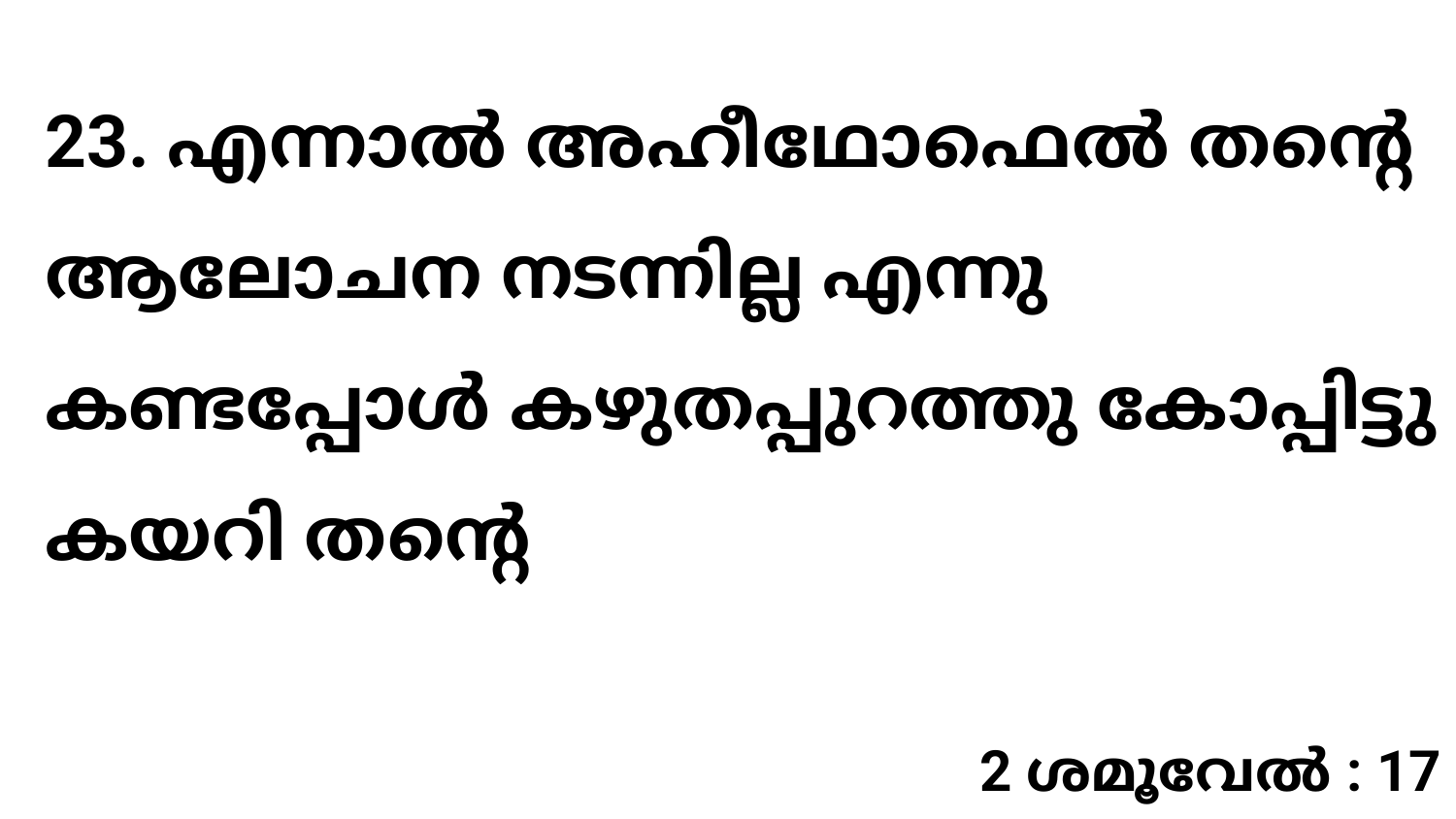

23. എന്നാൽ അഹീഥോഫെൽ തന്റെ ആലോചന നടന്നില്ല എന്നു കണ്ടപ്പോൾ കഴുതപ്പുറത്തു കോപ്പിട്ടു കയറി തന്റെ
2 ശമൂവേൽ : 17